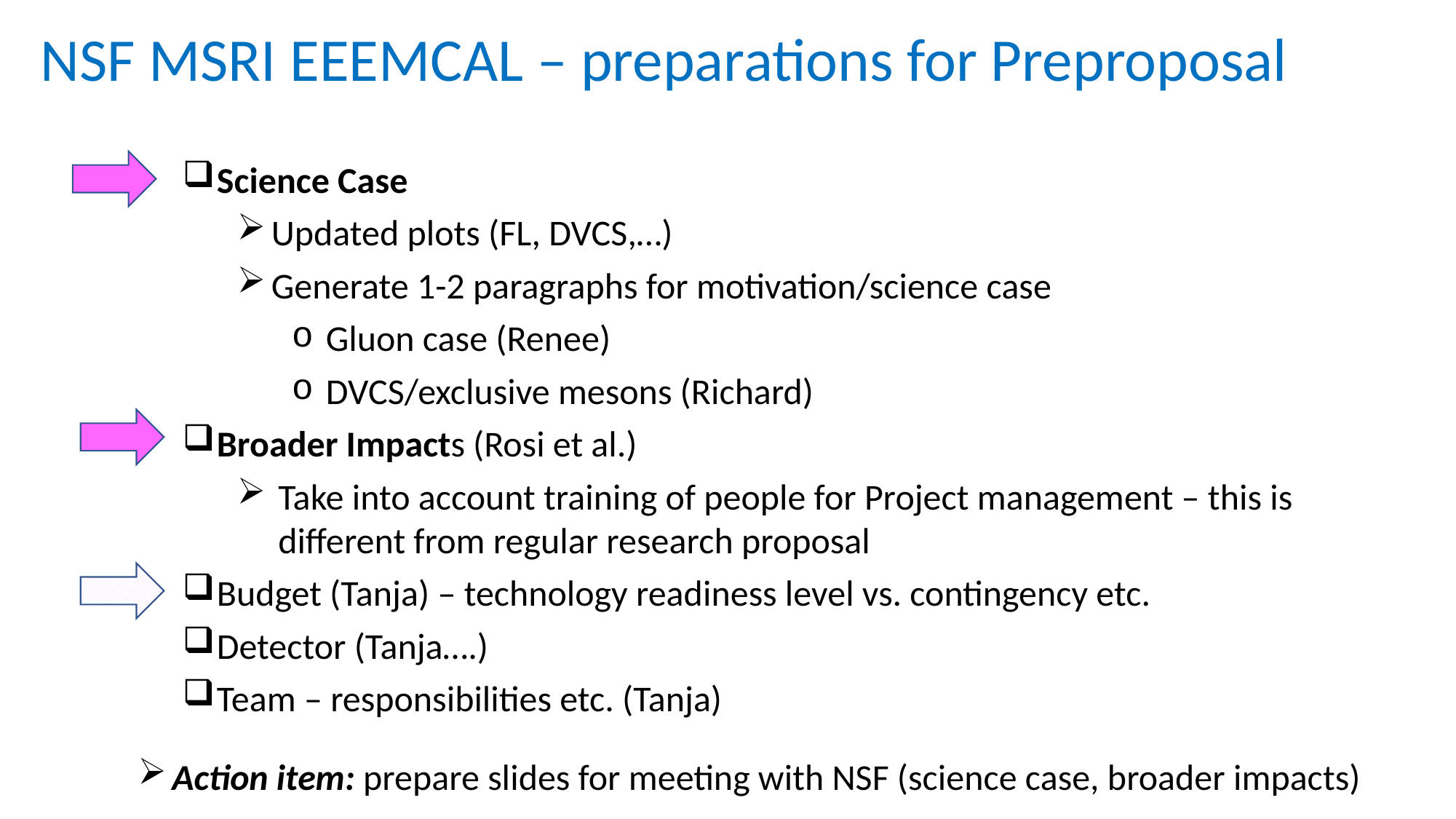

NSF MSRI EEEMCAL – preparations for Preproposal

Science Case
Updated plots (FL, DVCS,…)
Generate 1-2 paragraphs for motivation/science case
Gluon case (Renee)
DVCS/exclusive mesons (Richard)
Broader Impacts (Rosi et al.)
Take into account training of people for Project management – this is different from regular research proposal
Budget (Tanja) – technology readiness level vs. contingency etc.
Detector (Tanja….)
Team – responsibilities etc. (Tanja)

Action item: prepare slides for meeting with NSF (science case, broader impacts)